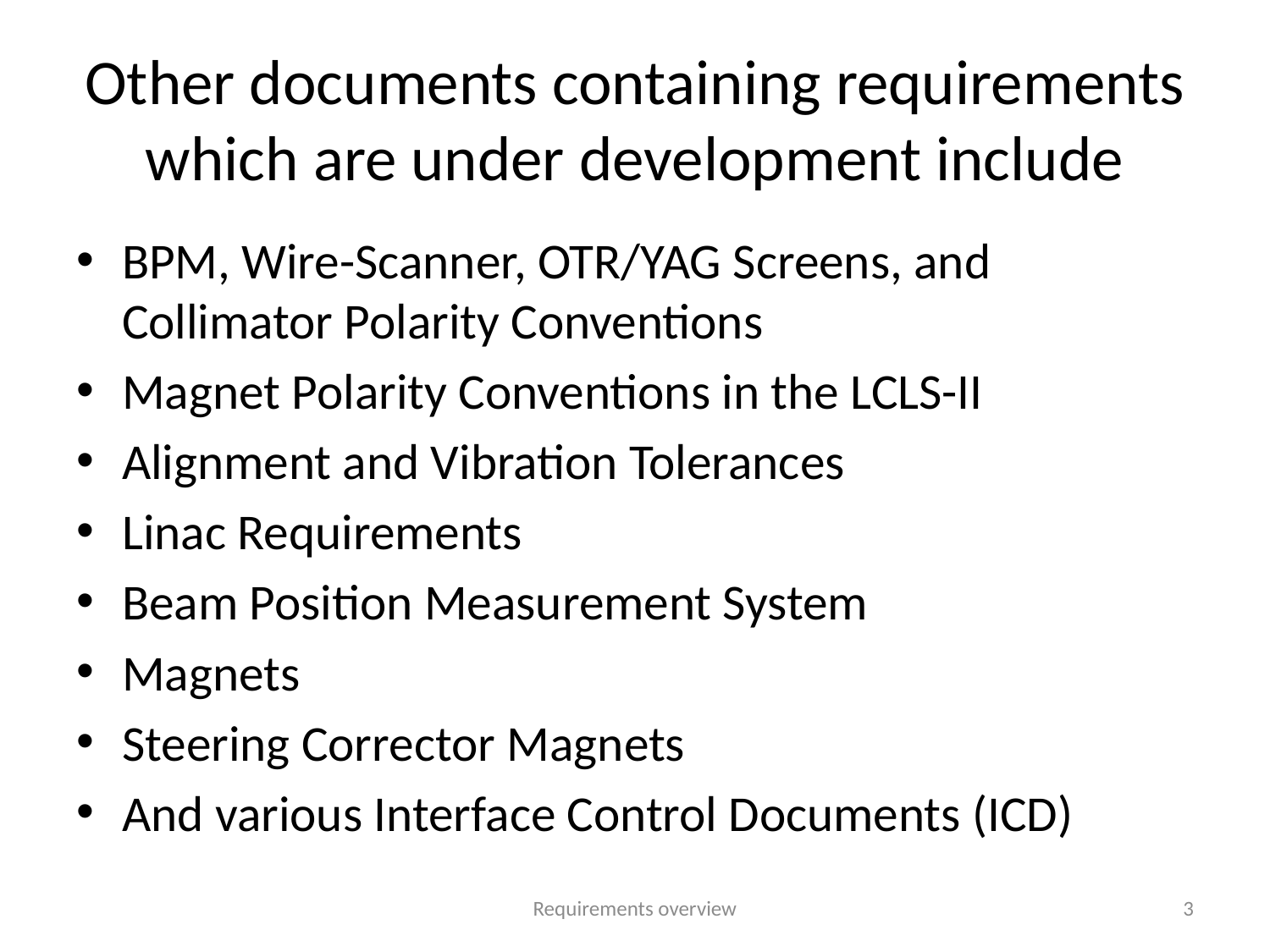

# Other documents containing requirements which are under development include
BPM, Wire-Scanner, OTR/YAG Screens, and Collimator Polarity Conventions
Magnet Polarity Conventions in the LCLS-II
Alignment and Vibration Tolerances
Linac Requirements
Beam Position Measurement System
Magnets
Steering Corrector Magnets
And various Interface Control Documents (ICD)
Requirements overview
3